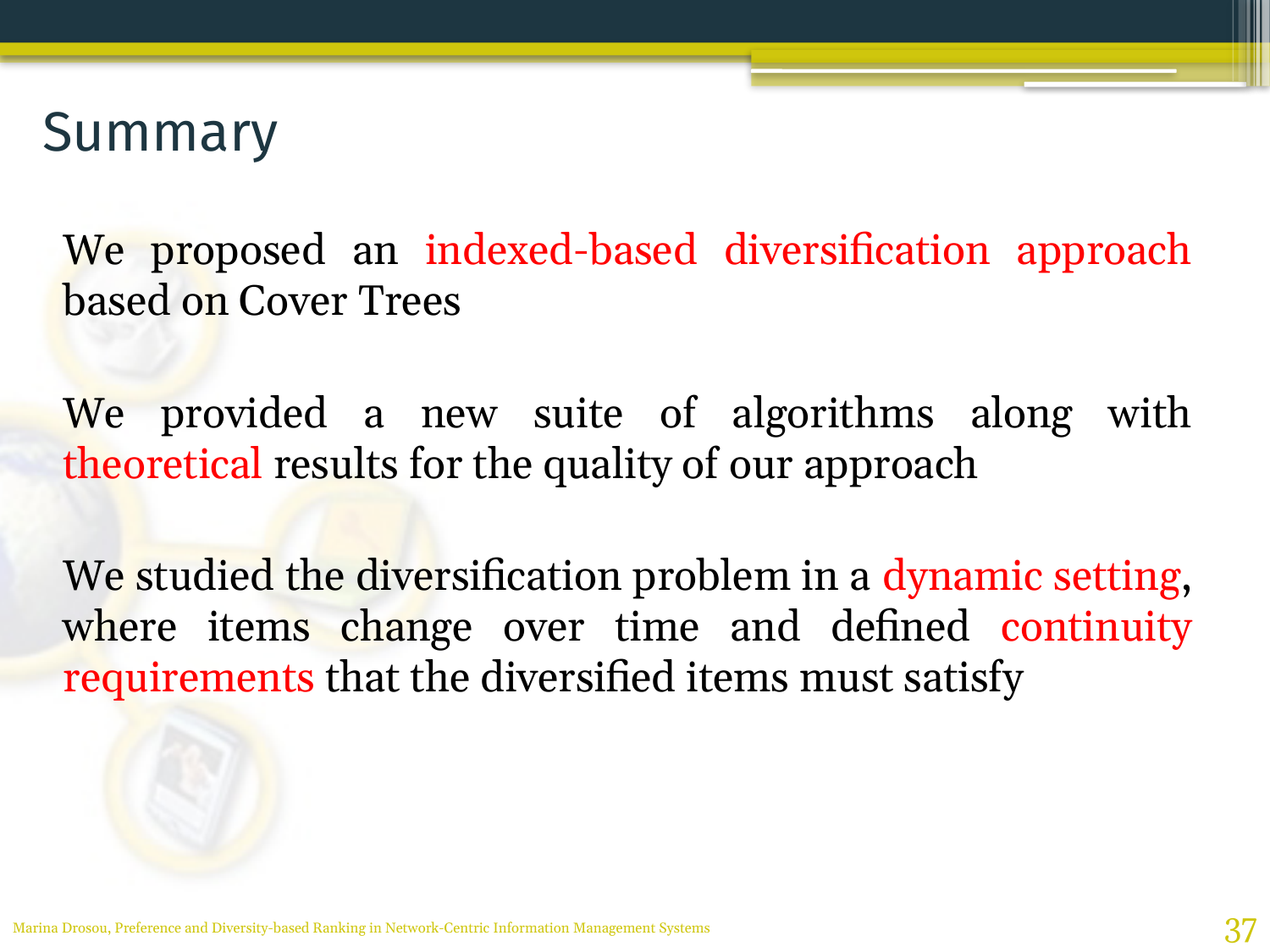

# Summary
We proposed an indexed-based diversification approach based on Cover Trees

We provided a new suite of algorithms along with theoretical results for the quality of our approach

We studied the diversification problem in a dynamic setting, where items change over time and defined continuity requirements that the diversified items must satisfy

37
Marina Drosou, Preference and Diversity-based Ranking in Network-Centric Information Management Systems